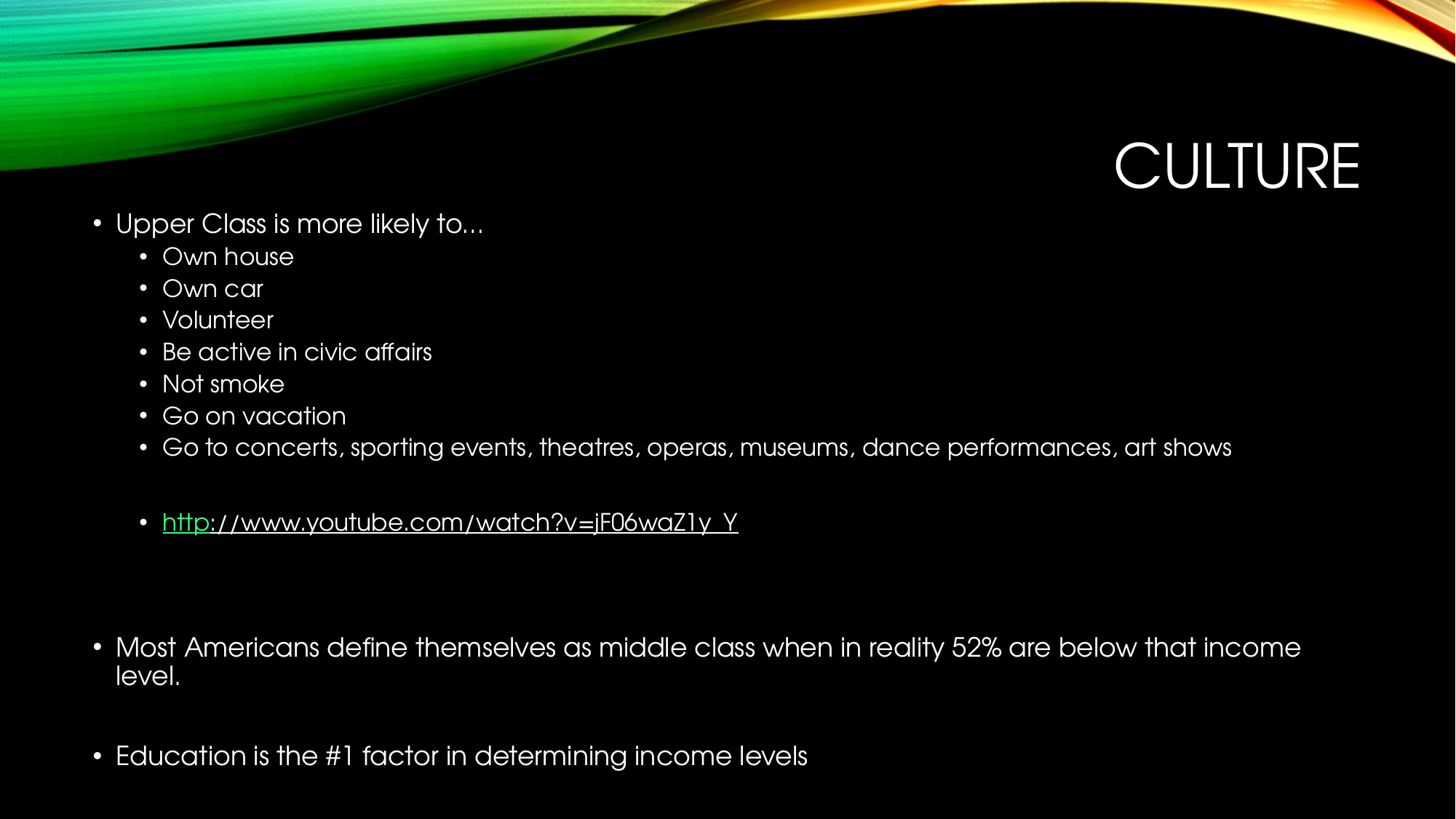

# Culture
Upper Class is more likely to…
Own house
Own car
Volunteer
Be active in civic affairs
Not smoke
Go on vacation
Go to concerts, sporting events, theatres, operas, museums, dance performances, art shows

http://www.youtube.com/watch?v=jF06waZ1y_Y

Most Americans define themselves as middle class when in reality 52% are below that income level.

Education is the #1 factor in determining income levels